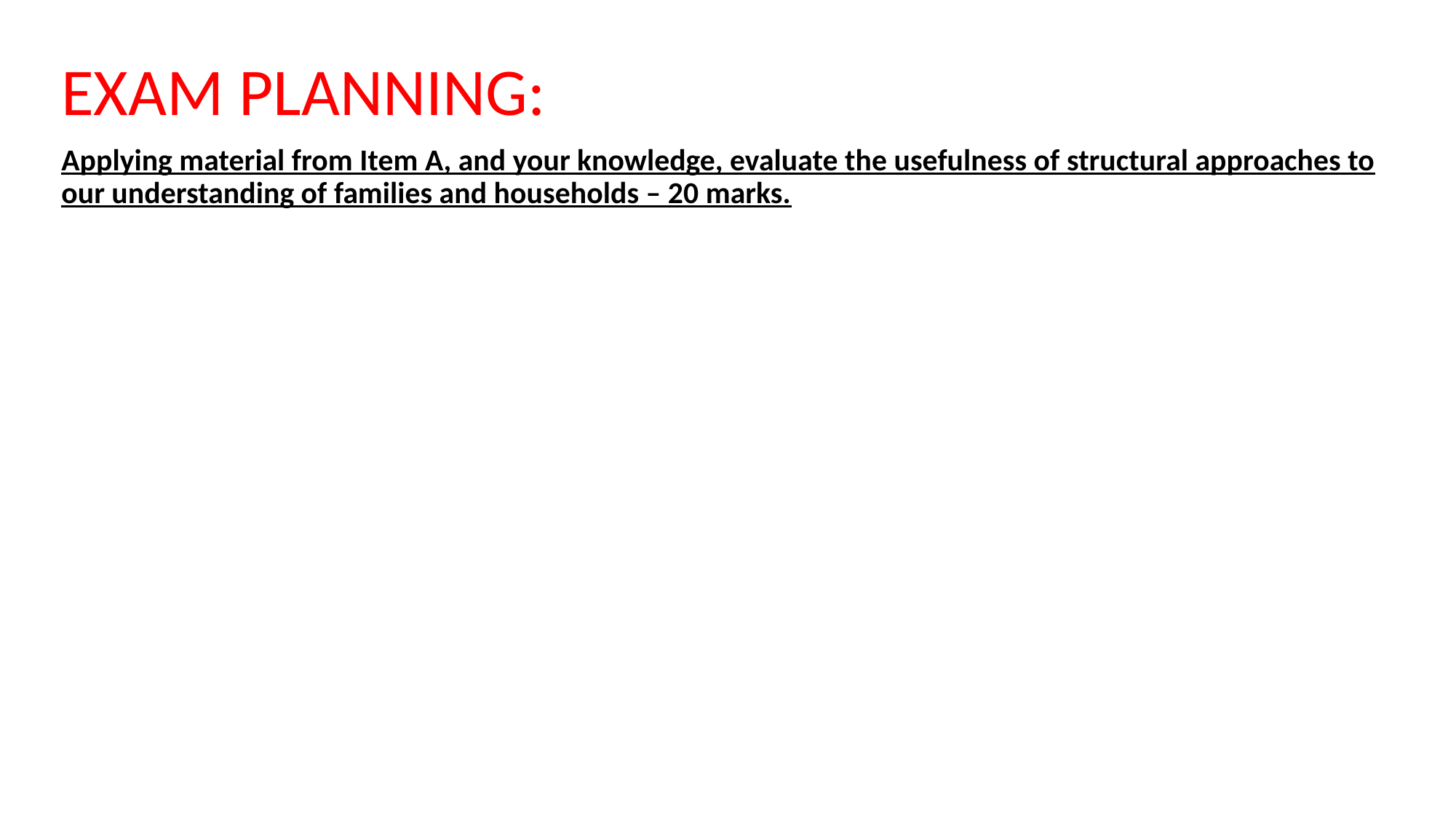

# EXAM PLANNING:
Applying material from Item A, and your knowledge, evaluate the usefulness of structural approaches to our understanding of families and households – 20 marks.